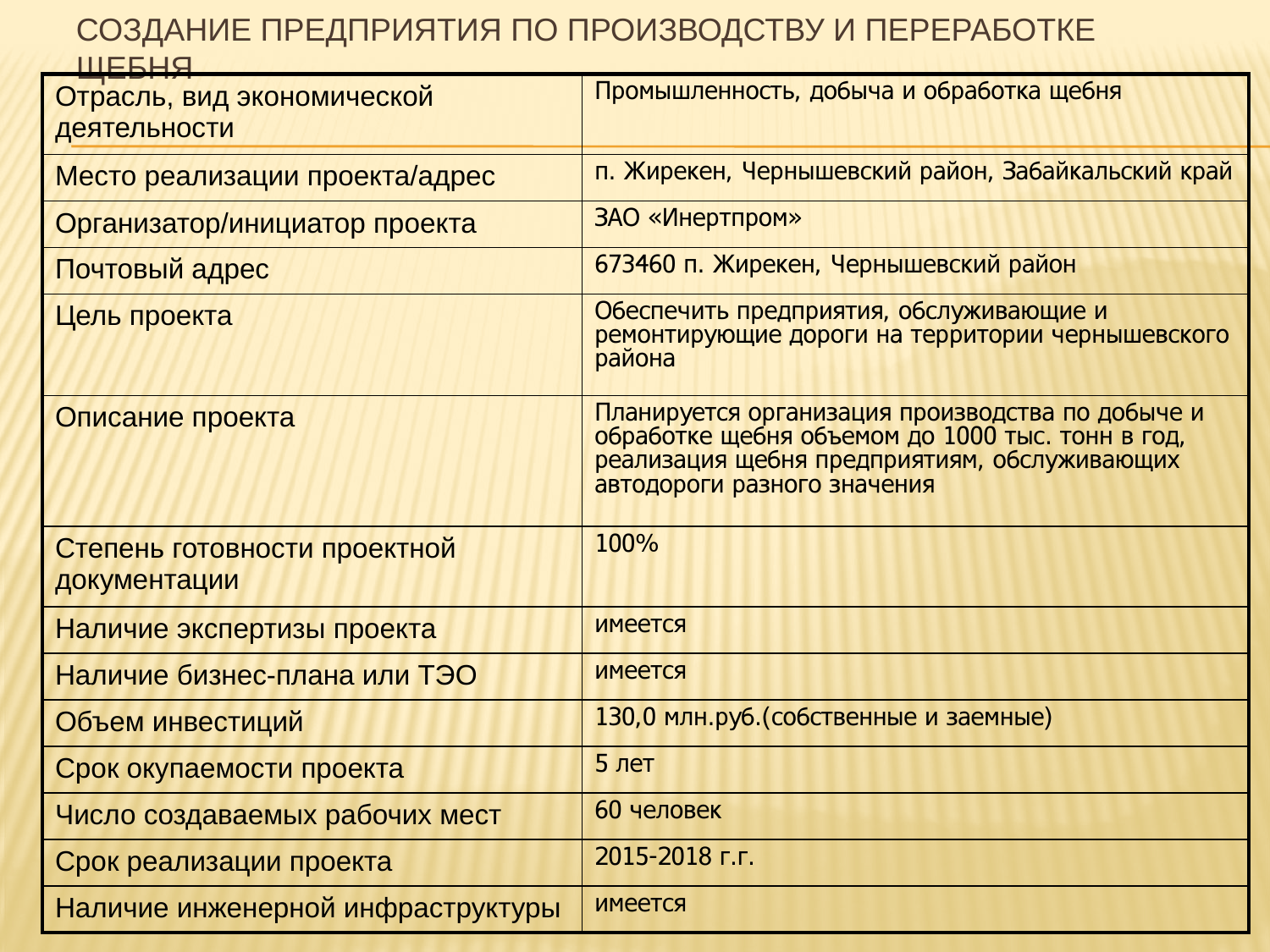

# Создание предприятия по производству и переработке щебня
| Отрасль, вид экономической деятельности | Промышленность, добыча и обработка щебня |
| --- | --- |
| Место реализации проекта/адрес | п. Жирекен, Чернышевский район, Забайкальский край |
| Организатор/инициатор проекта | ЗАО «Инертпром» |
| Почтовый адрес | 673460 п. Жирекен, Чернышевский район |
| Цель проекта | Обеспечить предприятия, обслуживающие и ремонтирующие дороги на территории чернышевского района |
| Описание проекта | Планируется организация производства по добыче и обработке щебня объемом до 1000 тыс. тонн в год, реализация щебня предприятиям, обслуживающих автодороги разного значения |
| Степень готовности проектной документации | 100% |
| Наличие экспертизы проекта | имеется |
| Наличие бизнес-плана или ТЭО | имеется |
| Объем инвестиций | 130,0 млн.руб.(собственные и заемные) |
| Срок окупаемости проекта | 5 лет |
| Число создаваемых рабочих мест | 60 человек |
| Срок реализации проекта | 2015-2018 г.г. |
| Наличие инженерной инфраструктуры | имеется |